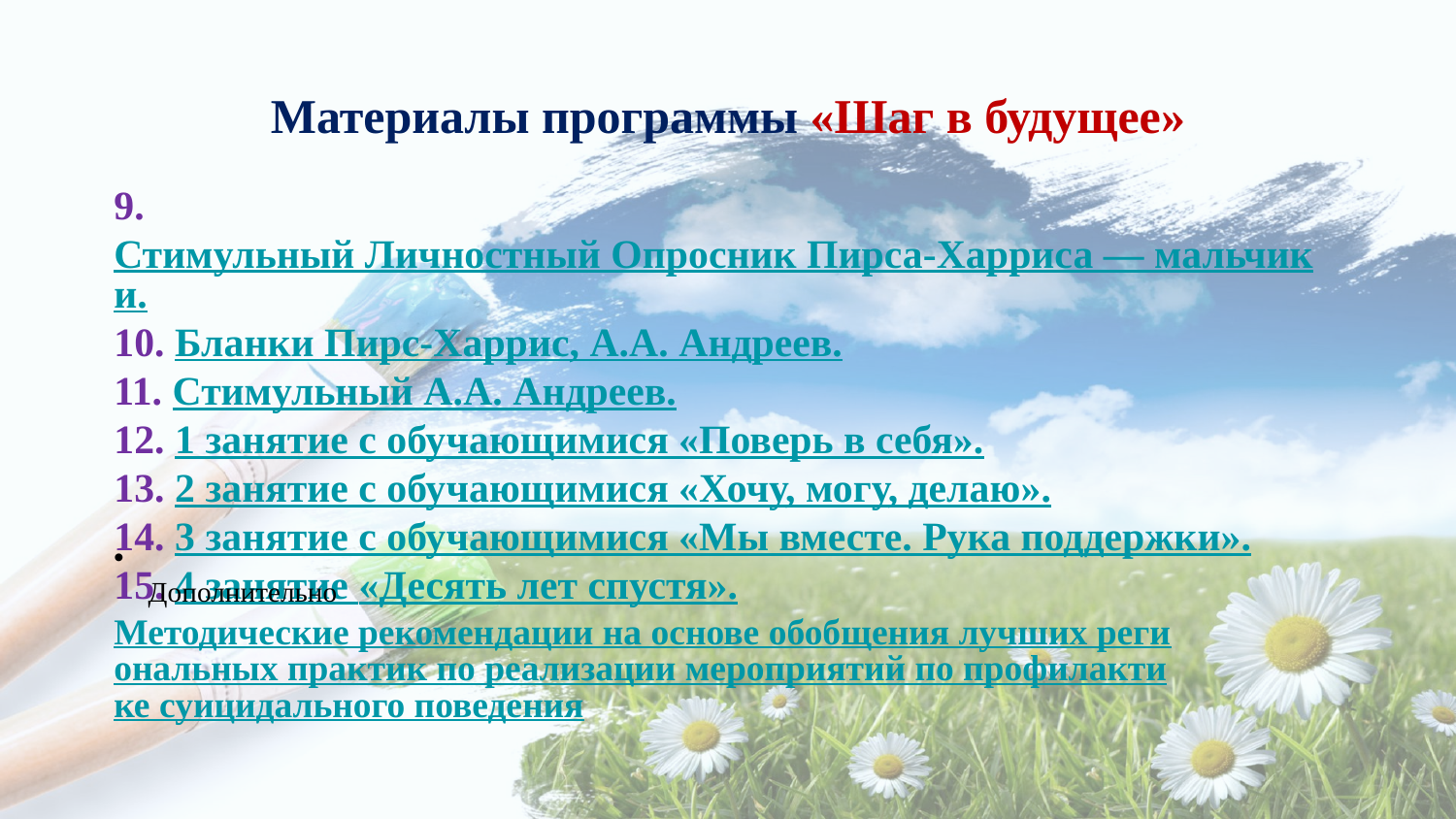

# Материалы программы «Шаг в будущее»
9. Стимульный Личностный Опросник Пирса-Харриса — мальчики.
10. Бланки Пирс-Харрис, А.А. Андреев.
11. Стимульный А.А. Андреев.
12. 1 занятие с обучающимися «Поверь в себя».
13. 2 занятие с обучающимися «Хочу, могу, делаю».
14. 3 занятие с обучающимися «Мы вместе. Рука поддержки».
15. 4 занятие «Десять лет спустя».
Дополнительно
Методические рекомендации на основе обобщения лучших региональных практик по реализации мероприятий по профилактике суицидального поведения